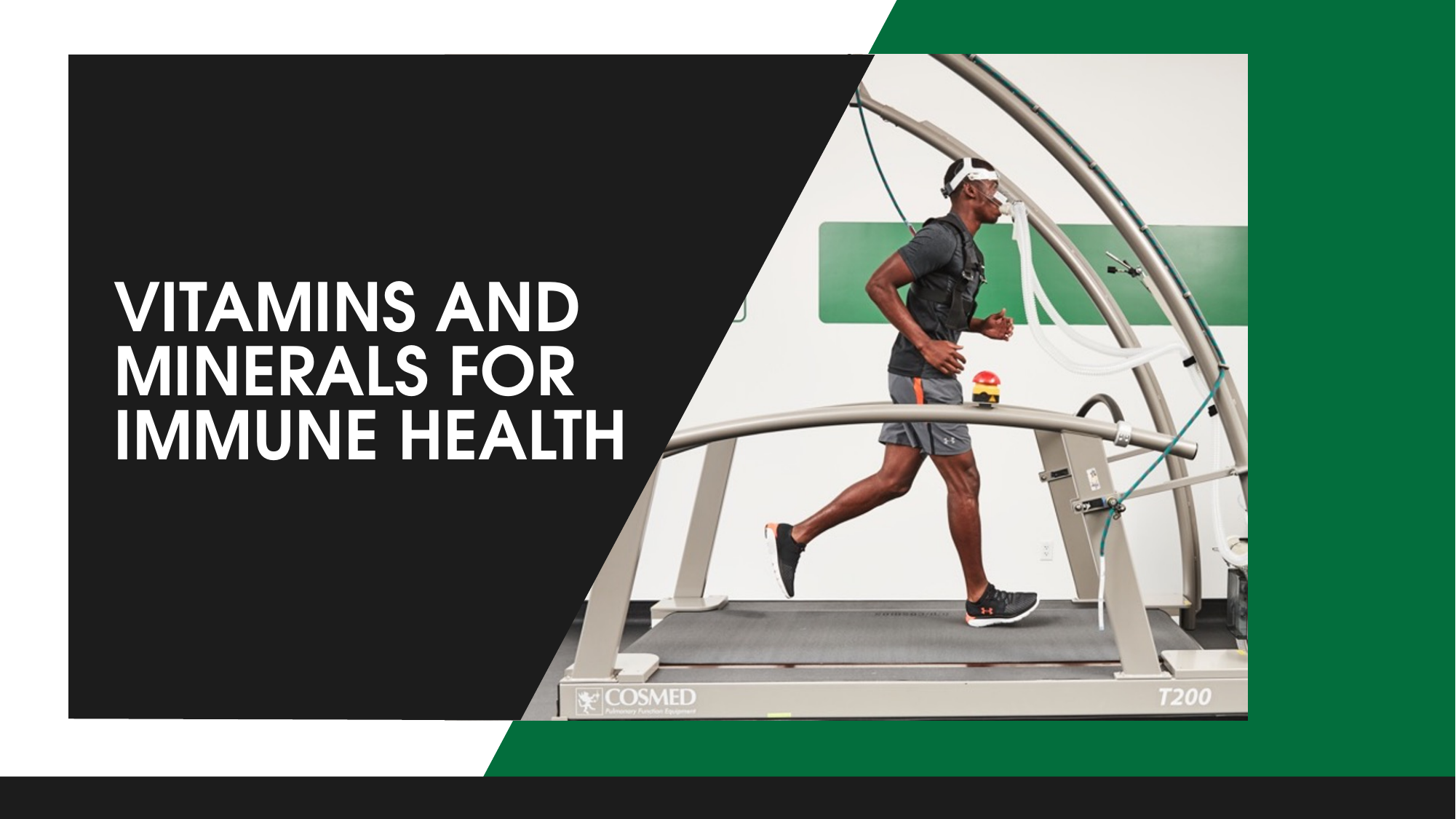

# VITAMINS AND MINERALS FOR IMMUNE HEALTH